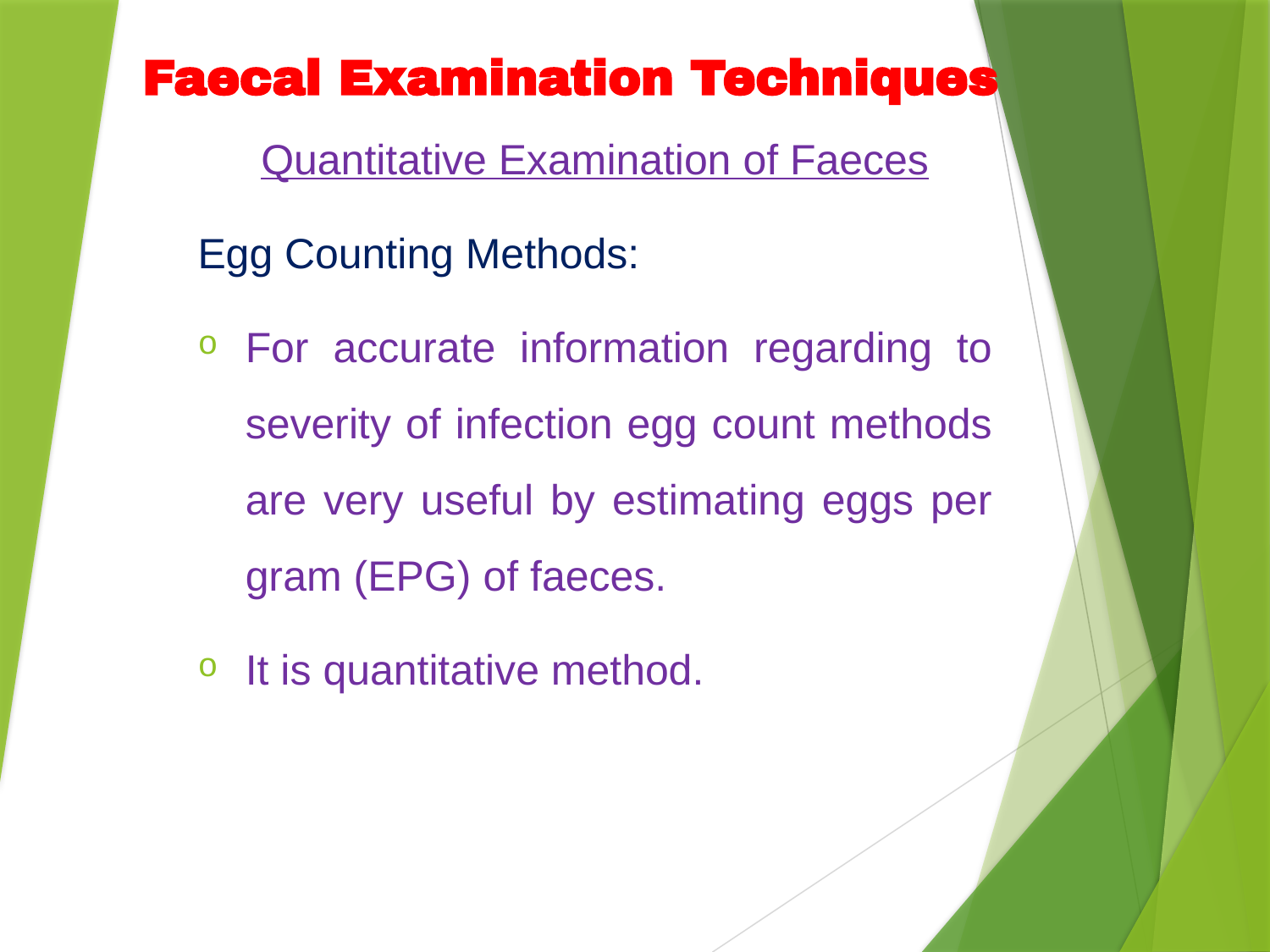

Faecal Examination Techniques
Quantitative Examination of Faeces
Egg Counting Methods:
For accurate information regarding to severity of infection egg count methods are very useful by estimating eggs per gram (EPG) of faeces.
It is quantitative method.